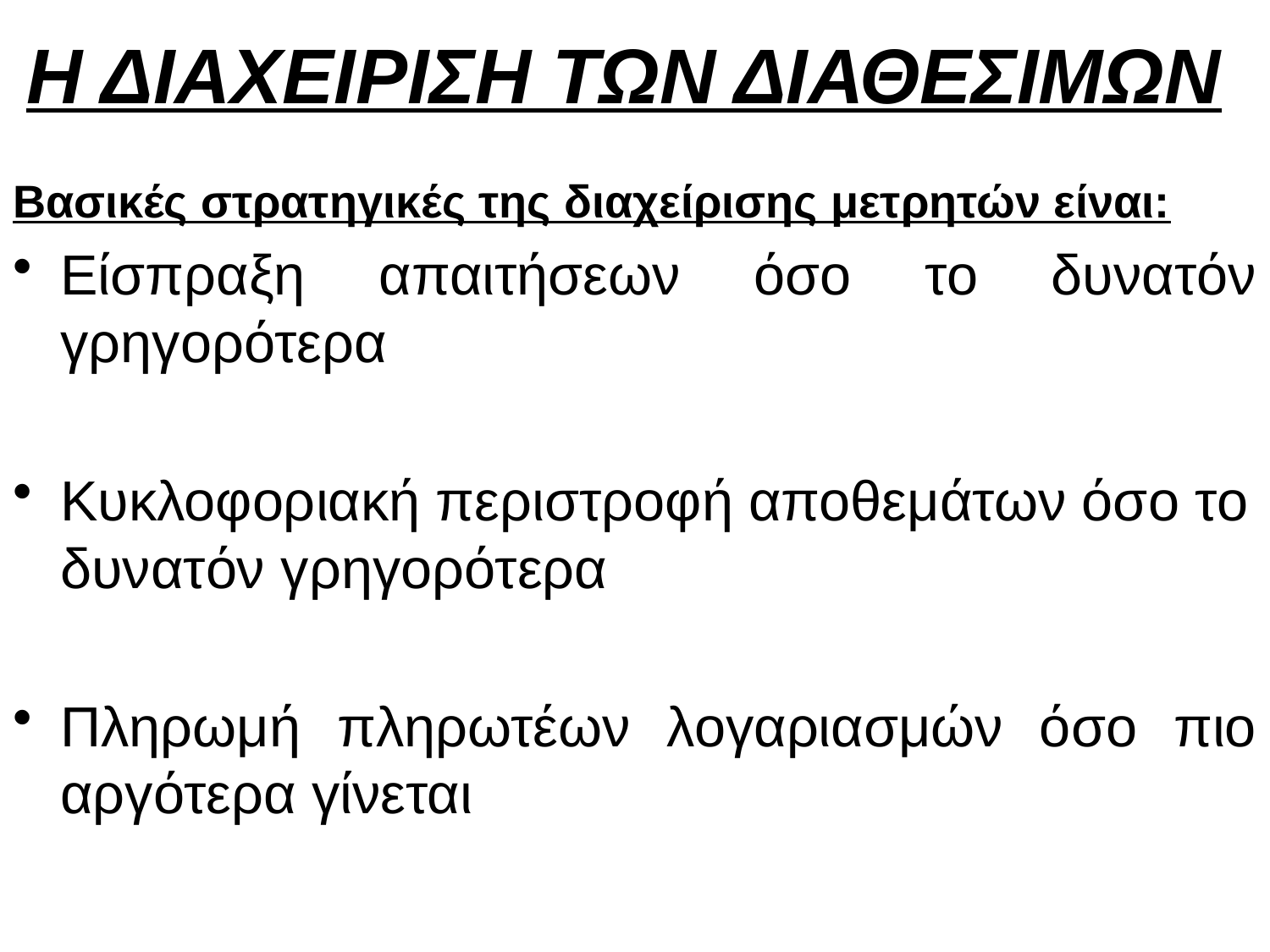

# Η ΔΙΑΧΕΙΡΙΣΗ ΤΩΝ ΔΙΑΘΕΣΙΜΩΝ
Βασικές στρατηγικές της διαχείρισης μετρητών είναι:
Είσπραξη απαιτήσεων όσο το δυνατόν γρηγορότερα

Κυκλοφοριακή περιστροφή αποθεμάτων όσο το δυνατόν γρηγορότερα

Πληρωμή πληρωτέων λογαριασμών όσο πιο αργότερα γίνεται